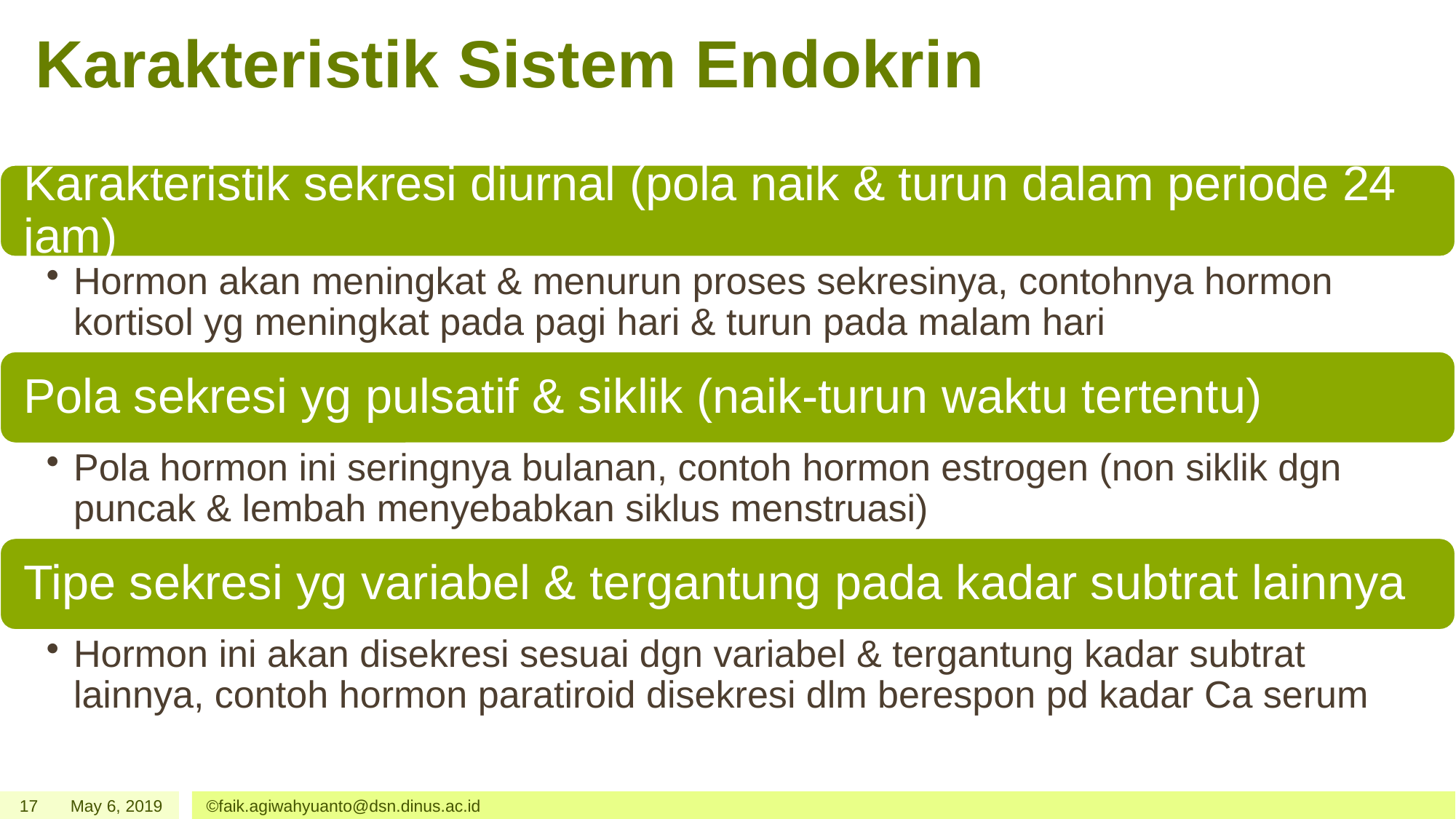

# Karakteristik Sistem Endokrin
Karakteristik sekresi diurnal (pola naik & turun dalam periode 24 jam)
Hormon akan meningkat & menurun proses sekresinya, contohnya hormon kortisol yg meningkat pada pagi hari & turun pada malam hari
Pola sekresi yg pulsatif & siklik (naik-turun waktu tertentu)
Pola hormon ini seringnya bulanan, contoh hormon estrogen (non siklik dgn puncak & lembah menyebabkan siklus menstruasi)
Tipe sekresi yg variabel & tergantung pada kadar subtrat lainnya
Hormon ini akan disekresi sesuai dgn variabel & tergantung kadar subtrat lainnya, contoh hormon paratiroid disekresi dlm berespon pd kadar Ca serum
17
May 6, 2019
©faik.agiwahyuanto@dsn.dinus.ac.id